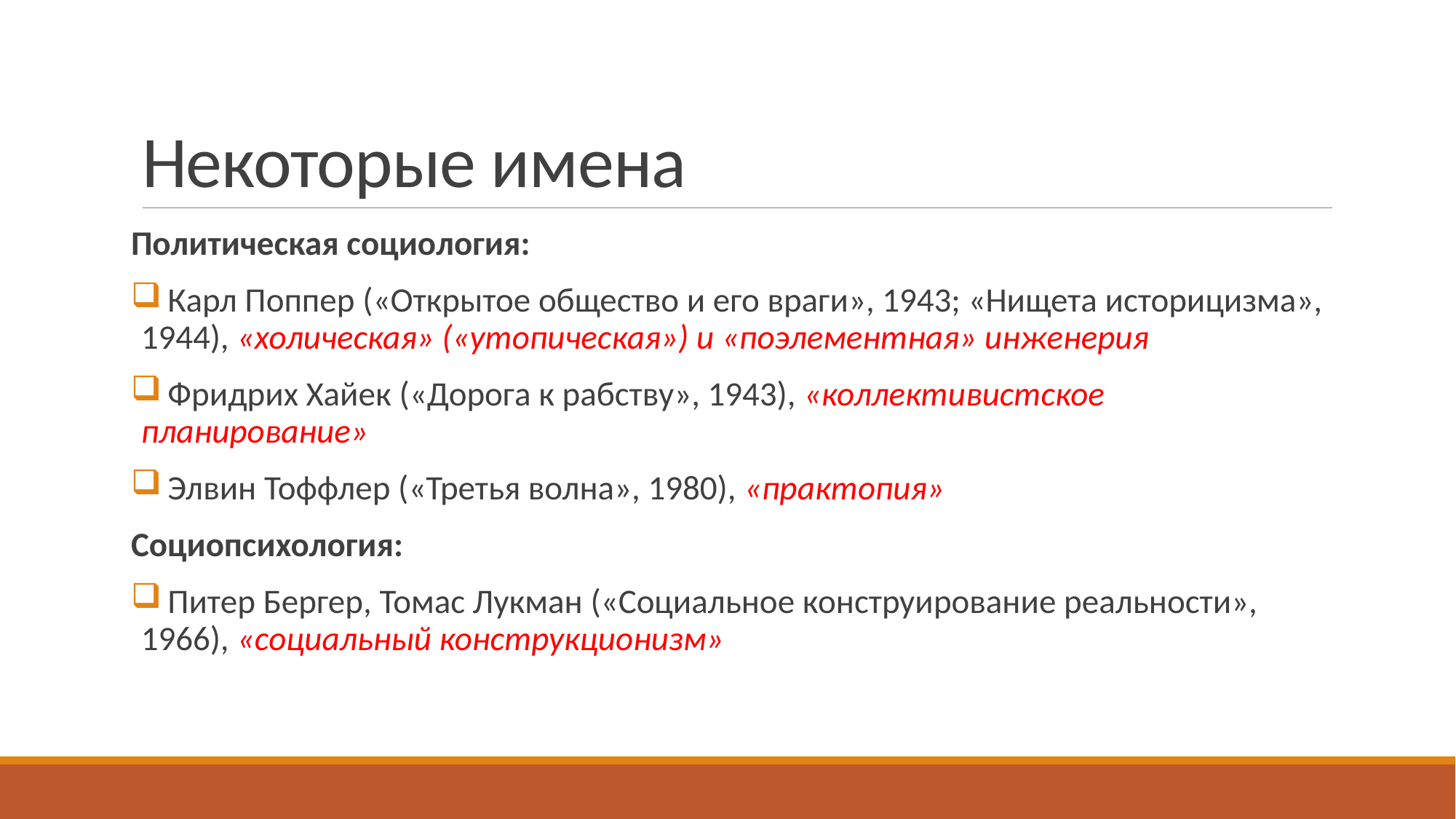

# Некоторые имена
Политическая социология:
 Карл Поппер («Открытое общество и его враги», 1943; «Нищета историцизма», 1944), «холическая» («утопическая») и «поэлементная» инженерия
 Фридрих Хайек («Дорога к рабству», 1943), «коллективистское планирование»
 Элвин Тоффлер («Третья волна», 1980), «практопия»
Социопсихология:
 Питер Бергер, Томас Лукман («Социальное конструирование реальности», 1966), «социальный конструкционизм»